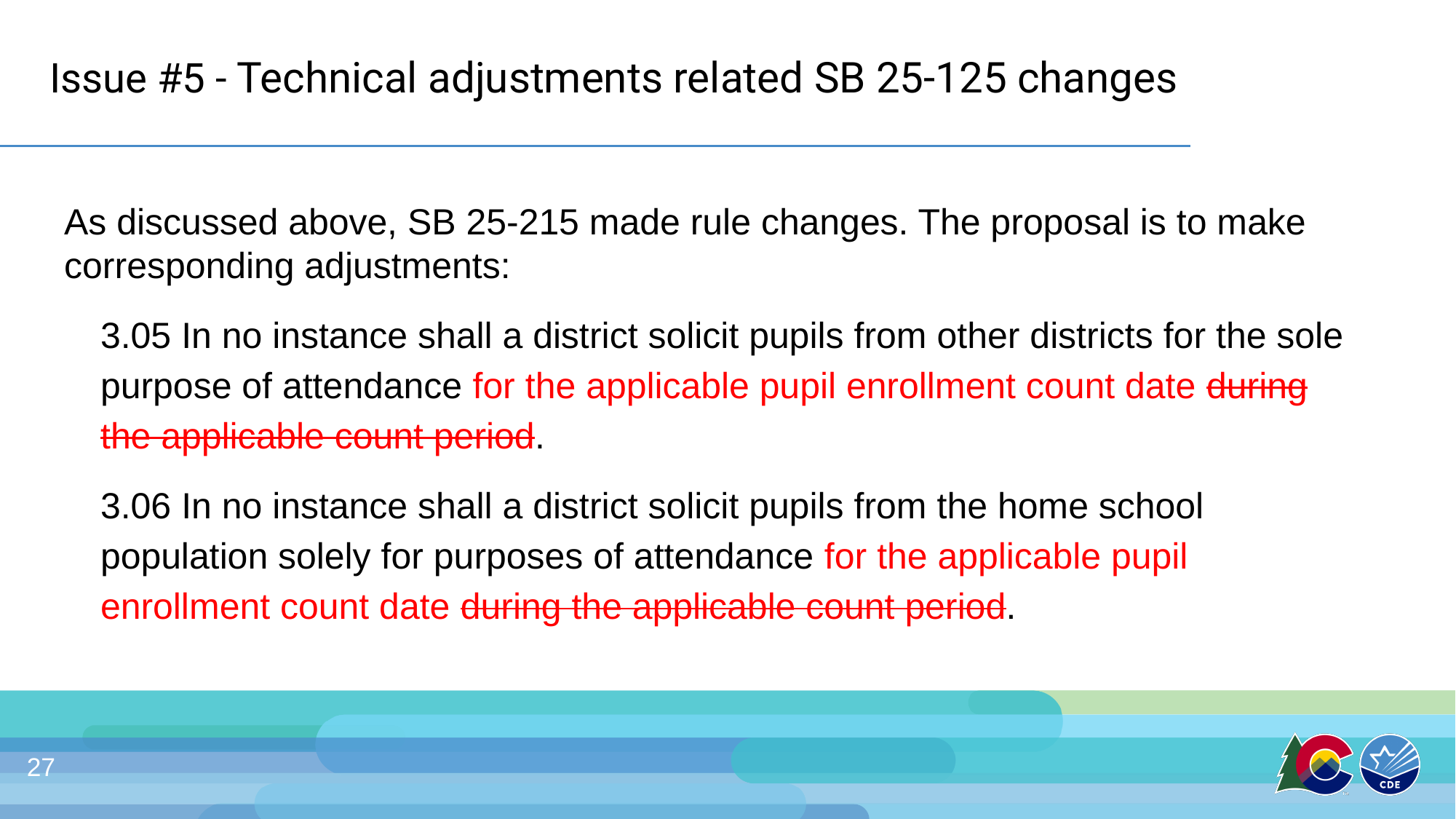

# Issue #5 - Technical adjustments related SB 25-125 changes
As discussed above, SB 25-215 made rule changes. The proposal is to make corresponding adjustments:
3.05 In no instance shall a district solicit pupils from other districts for the sole purpose of attendance for the applicable pupil enrollment count date during the applicable count period.
3.06 In no instance shall a district solicit pupils from the home school population solely for purposes of attendance for the applicable pupil enrollment count date during the applicable count period.